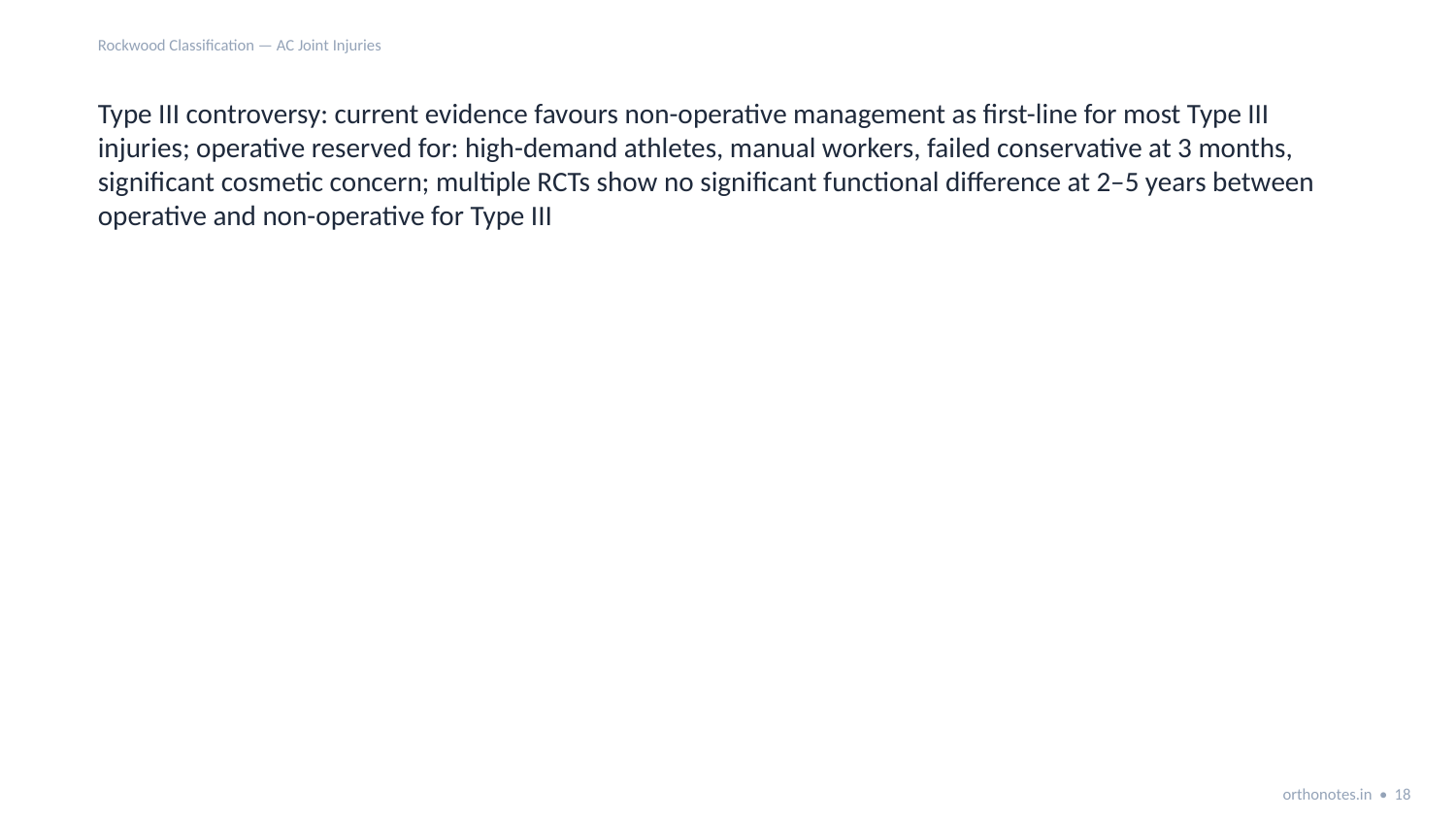

Rockwood Classification — AC Joint Injuries
Type III controversy: current evidence favours non-operative management as first-line for most Type III injuries; operative reserved for: high-demand athletes, manual workers, failed conservative at 3 months, significant cosmetic concern; multiple RCTs show no significant functional difference at 2–5 years between operative and non-operative for Type III
orthonotes.in  •  18